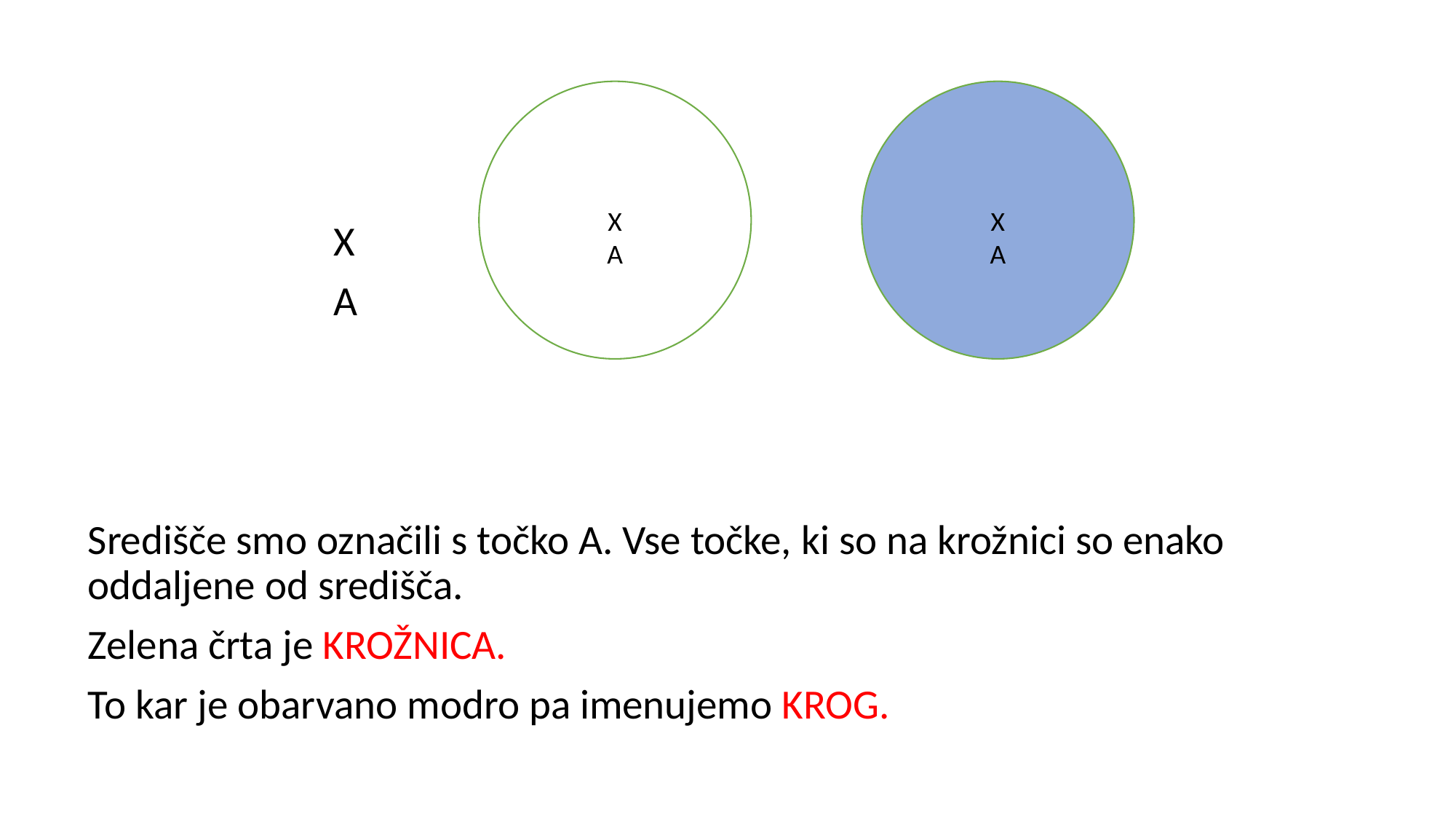

X
                          A

Središče smo označili s točko A. Vse točke, ki so na krožnici so enako oddaljene od središča.
Zelena črta je KROŽNICA.
To kar je obarvano modro pa imenujemo KROG.

X
A

X
A